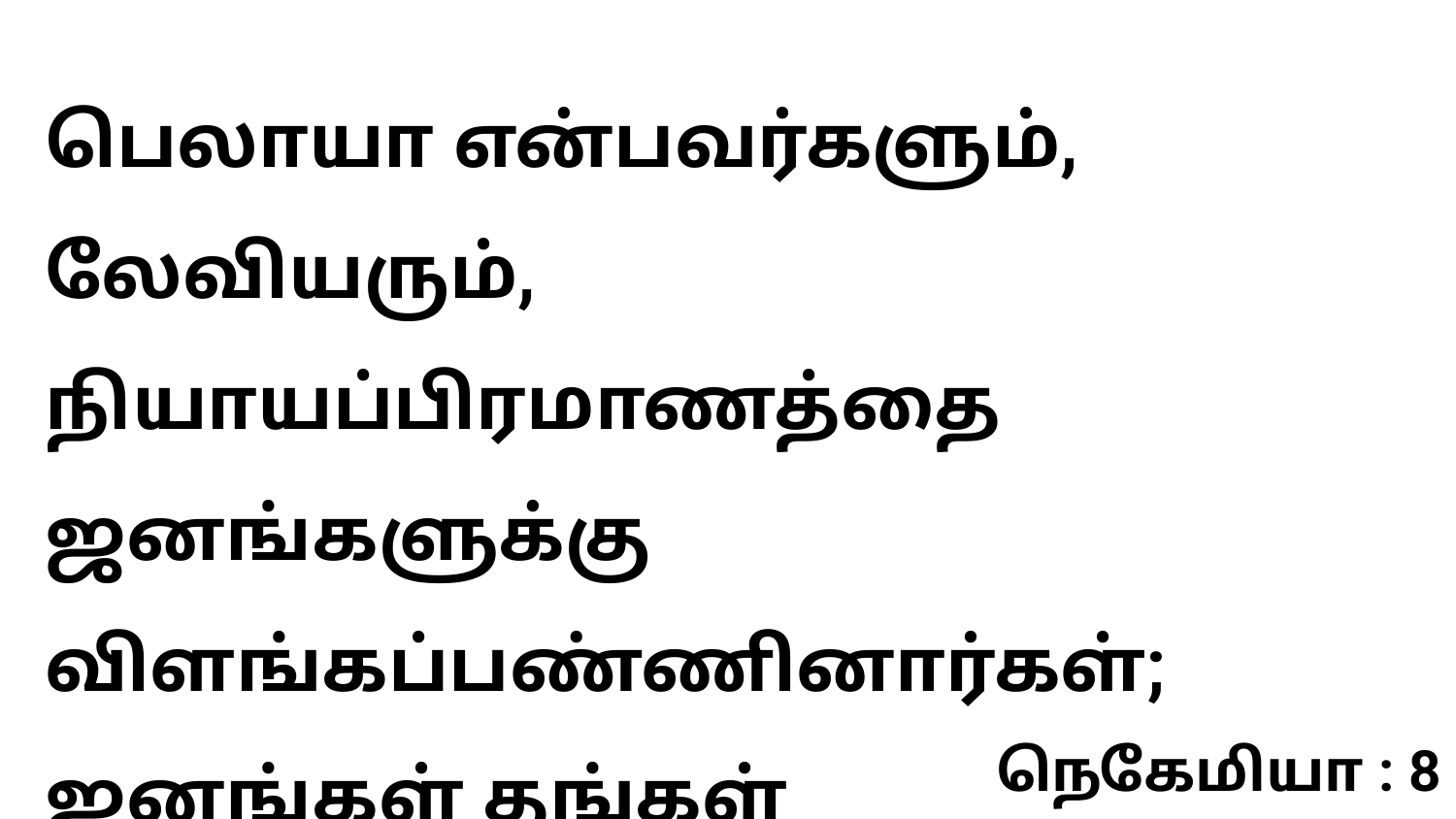

பெலாயா என்பவர்களும், லேவியரும், நியாயப்பிரமாணத்தை ஜனங்களுக்கு விளங்கப்பண்ணினார்கள்; ஜனங்கள் தங்கள்
நெகேமியா : 8